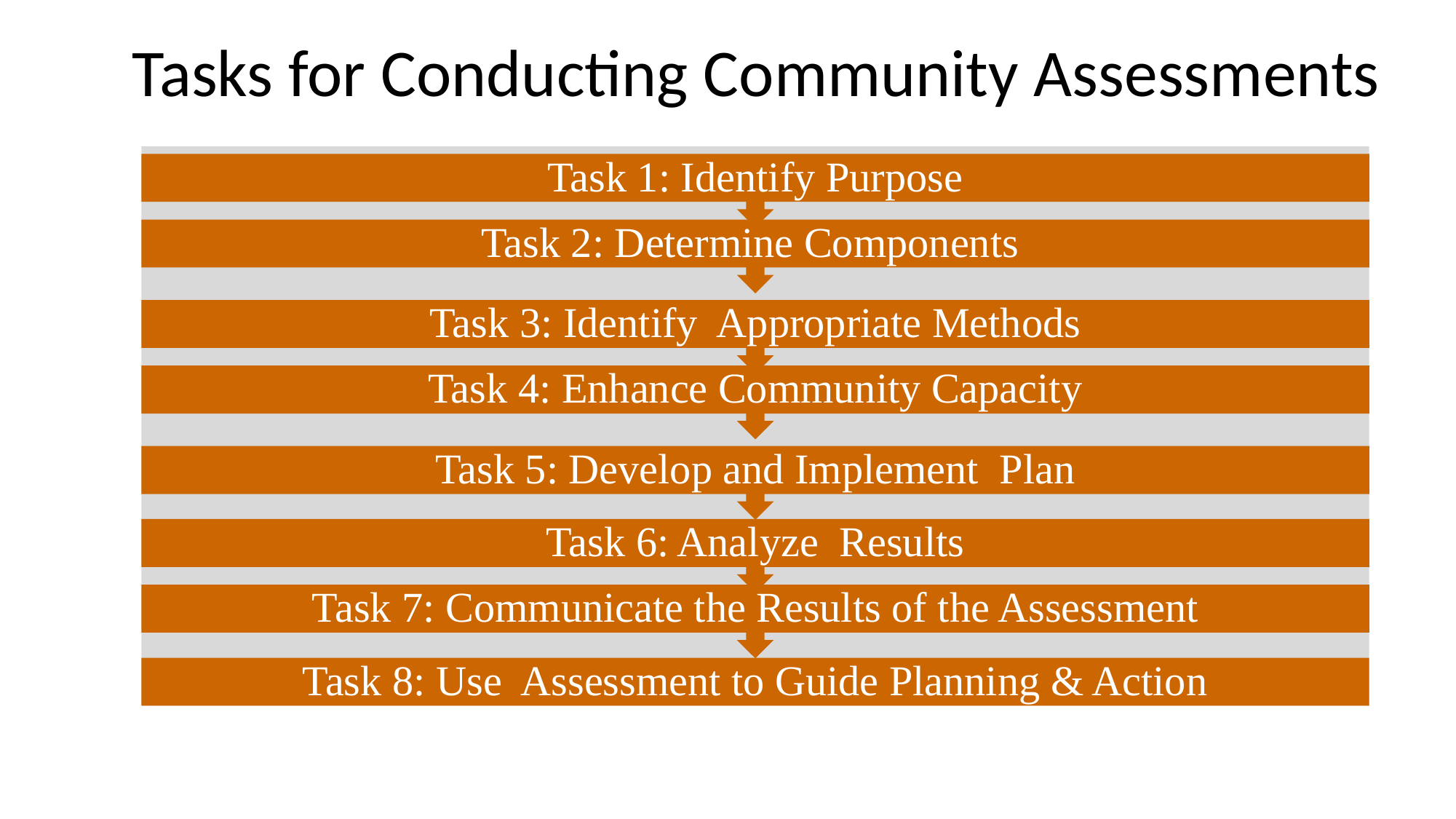

# Tasks for Conducting Community Assessments
Task 8: Use  Assessment to Guide Planning & Action
Task 7: Communicate the Results of the Assessment
Task 6: Analyze  Results
Task 5: Develop and Implement  Plan
Task 4: Enhance Community Capacity
Task 3: Identify  Appropriate Methods
Task 2: Determine Components
Task 1: Identify Purpose